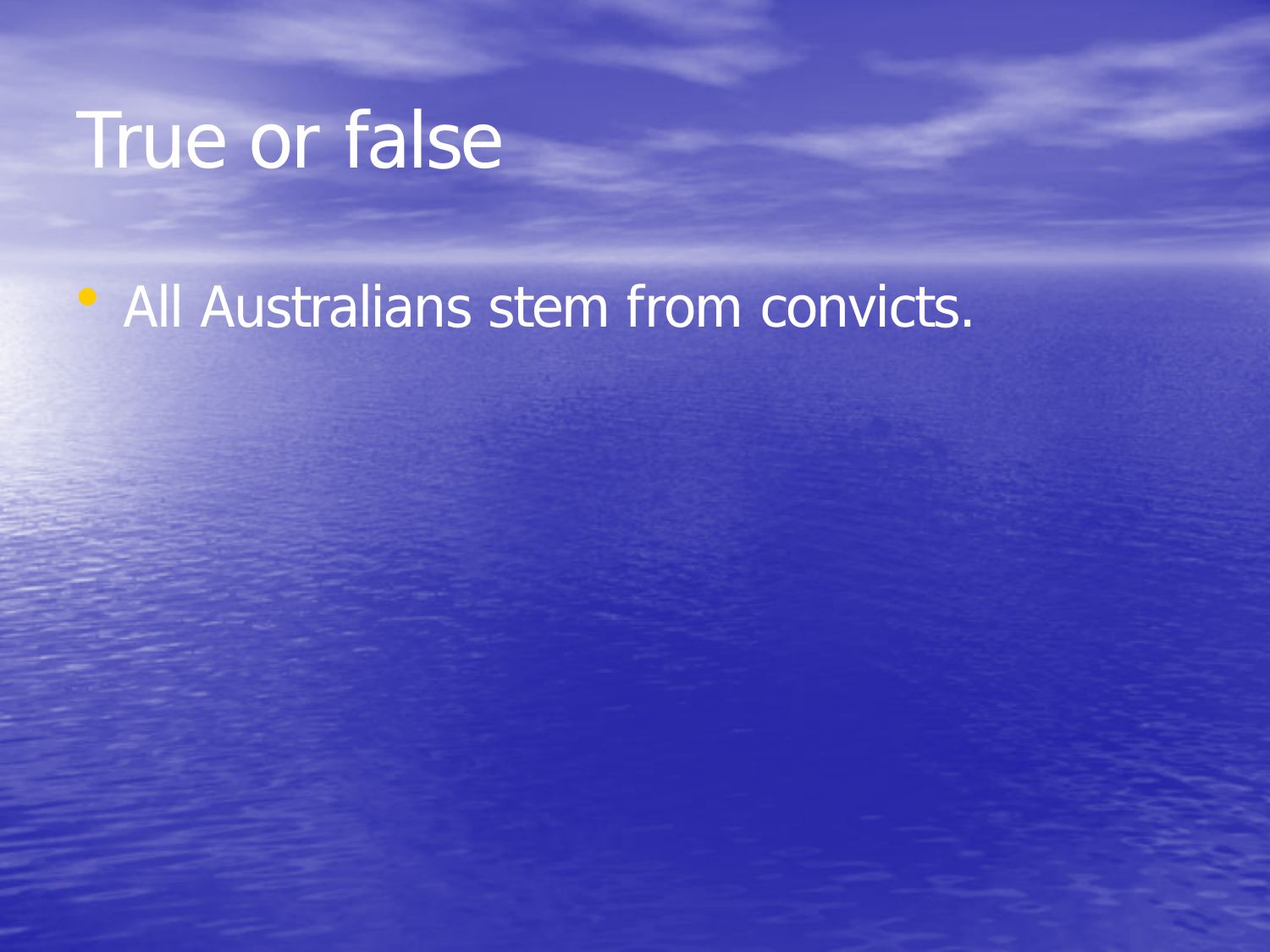

# True or false
All Australians stem from convicts.